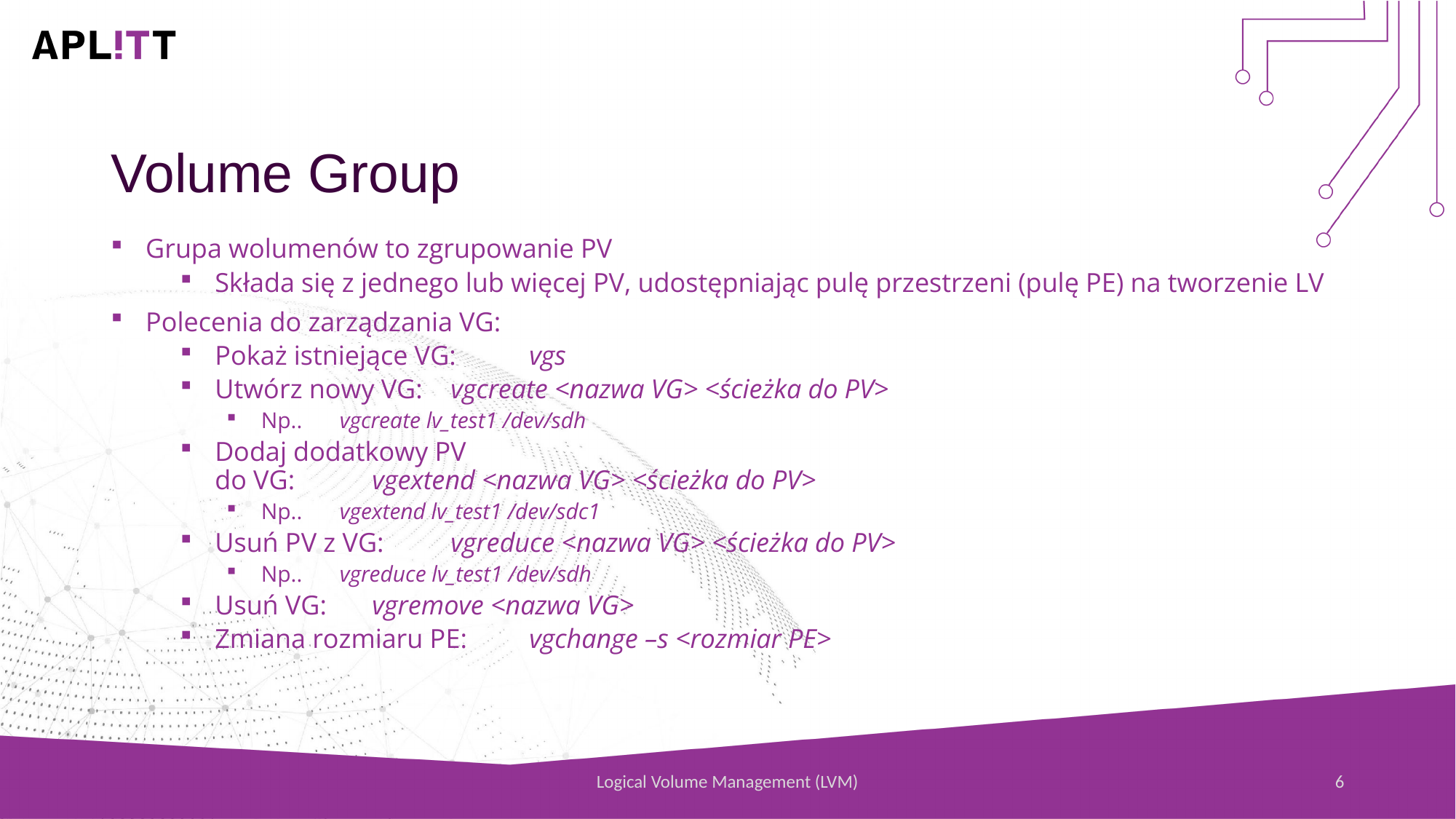

Volume Group
Grupa wolumenów to zgrupowanie PV
Składa się z jednego lub więcej PV, udostępniając pulę przestrzeni (pulę PE) na tworzenie LV
Polecenia do zarządzania VG:
Pokaż istniejące VG:		vgs
Utwórz nowy VG:		vgcreate <nazwa VG> <ścieżka do PV>
Np..			vgcreate lv_test1 /dev/sdh
Dodaj dodatkowy PV
do VG:				vgextend <nazwa VG> <ścieżka do PV>
Np..			vgextend lv_test1 /dev/sdc1
Usuń PV z VG:			vgreduce <nazwa VG> <ścieżka do PV>
Np..			vgreduce lv_test1 /dev/sdh
Usuń VG:			vgremove <nazwa VG>
Zmiana rozmiaru PE:		vgchange –s <rozmiar PE>

Logical Volume Management (LVM)
6